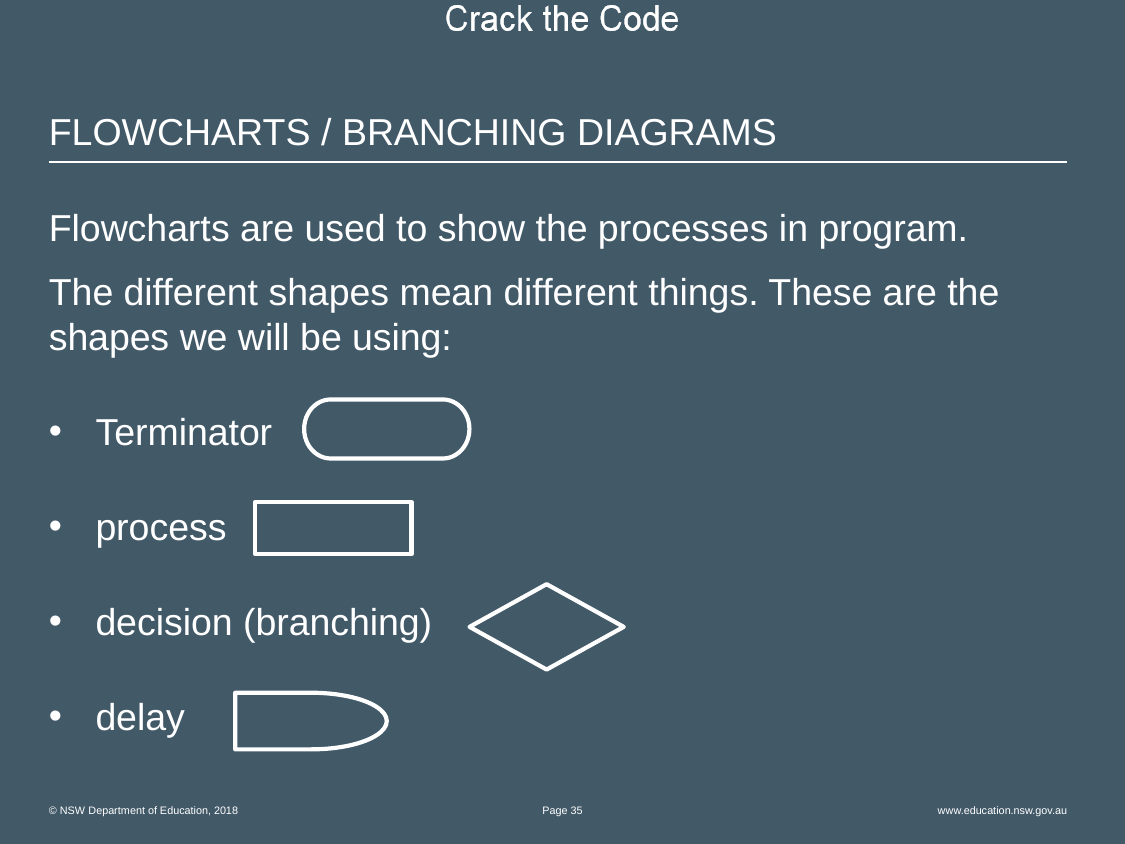

# FlowCharts / branching diagrams
Flowcharts are used to show the processes in program.
The different shapes mean different things. These are the shapes we will be using:
Terminator
process
decision (branching)
delay

© NSW Department of Education, 2018
Page 35
www.education.nsw.gov.au